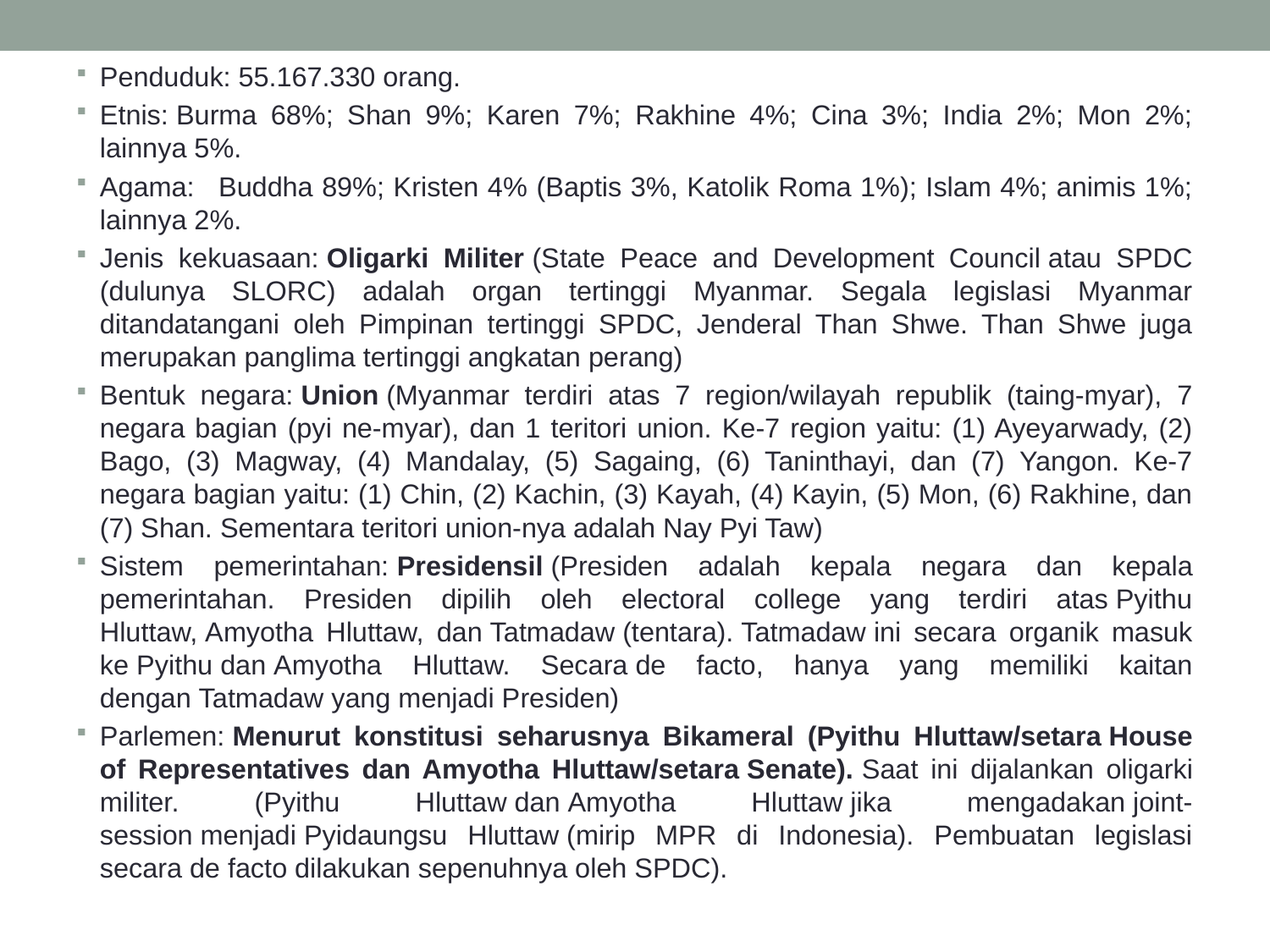

Penduduk: 55.167.330 orang.
Etnis: Burma 68%; Shan 9%; Karen 7%; Rakhine 4%; Cina 3%; India 2%; Mon 2%; lainnya 5%.
Agama:   Buddha 89%; Kristen 4% (Baptis 3%, Katolik Roma 1%); Islam 4%; animis 1%; lainnya 2%.
Jenis kekuasaan: Oligarki Militer (State Peace and Development Council atau SPDC (dulunya SLORC) adalah organ tertinggi Myanmar. Segala legislasi Myanmar ditandatangani oleh Pimpinan tertinggi SPDC, Jenderal Than Shwe. Than Shwe juga merupakan panglima tertinggi angkatan perang)
Bentuk negara: Union (Myanmar terdiri atas 7 region/wilayah republik (taing-myar), 7 negara bagian (pyi ne-myar), dan 1 teritori union. Ke-7 region yaitu: (1) Ayeyarwady, (2) Bago, (3) Magway, (4) Mandalay, (5) Sagaing, (6) Taninthayi, dan (7) Yangon. Ke-7 negara bagian yaitu: (1) Chin, (2) Kachin, (3) Kayah, (4) Kayin, (5) Mon, (6) Rakhine, dan (7) Shan. Sementara teritori union-nya adalah Nay Pyi Taw)
Sistem pemerintahan: Presidensil (Presiden adalah kepala negara dan kepala pemerintahan. Presiden dipilih oleh electoral college yang terdiri atas Pyithu Hluttaw, Amyotha Hluttaw, dan Tatmadaw (tentara). Tatmadaw ini secara organik masuk ke Pyithu dan Amyotha Hluttaw. Secara de facto, hanya yang memiliki kaitan dengan Tatmadaw yang menjadi Presiden)
Parlemen: Menurut konstitusi seharusnya Bikameral (Pyithu Hluttaw/setara House of Representatives dan Amyotha Hluttaw/setara Senate). Saat ini dijalankan oligarki militer. (Pyithu Hluttaw dan Amyotha Hluttaw jika mengadakan joint-session menjadi Pyidaungsu Hluttaw (mirip MPR di Indonesia). Pembuatan legislasi secara de facto dilakukan sepenuhnya oleh SPDC).